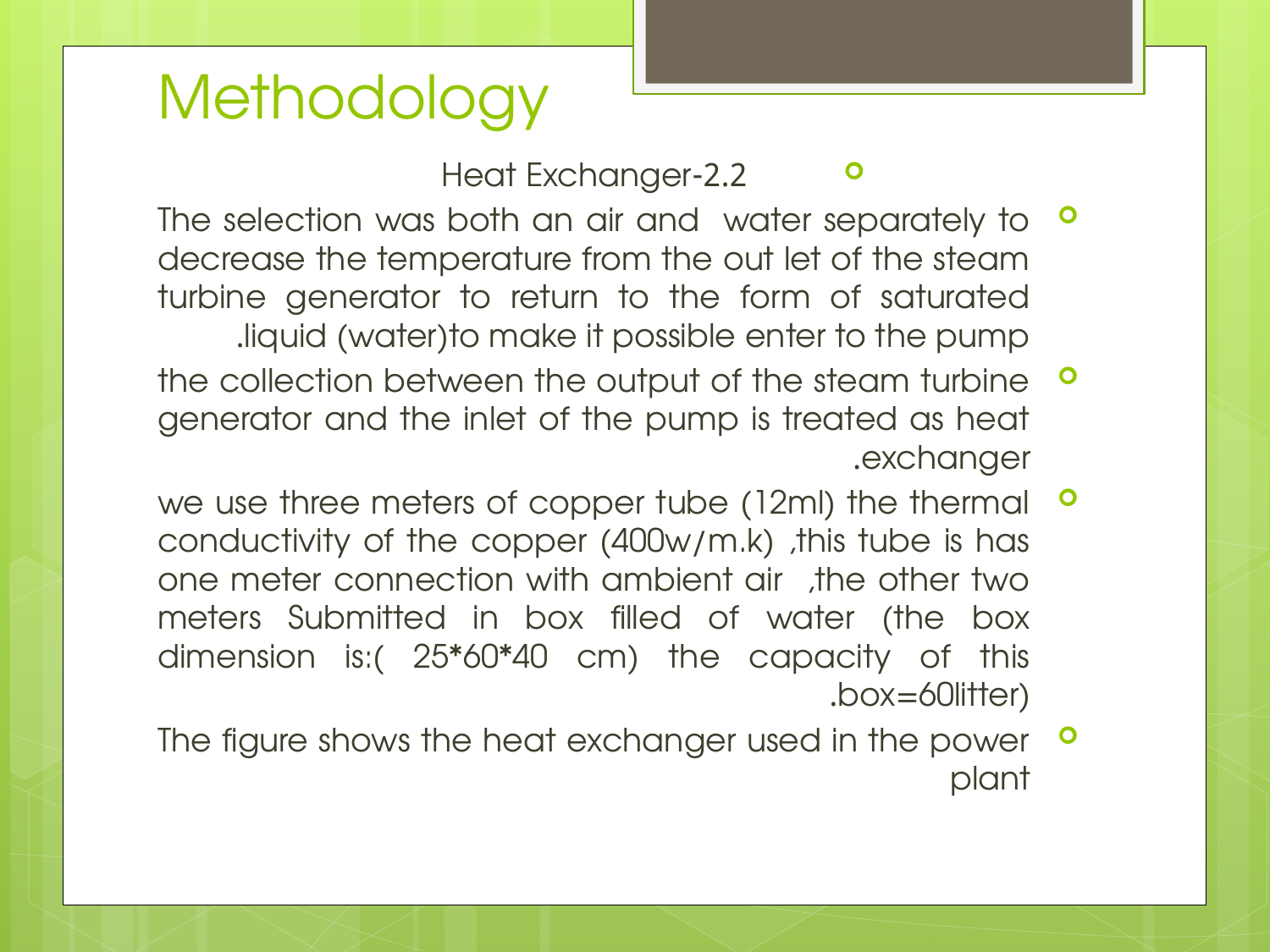

# Methodology
2.2-Heat Exchanger
The selection was both an air and  water separately to decrease the temperature from the out let of the steam turbine generator to return to the form of saturated liquid (water)to make it possible enter to the pump.
the collection between the output of the steam turbine generator and the inlet of the pump is treated as heat exchanger.
we use three meters of copper tube (12ml) the thermal conductivity of the copper (400w/m.k) ,this tube is has one meter connection with ambient air  ,the other two meters Submitted in box filled of water (the box dimension is:( 25*60*40 cm) the capacity of this box=60litter).
The figure shows the heat exchanger used in the power plant